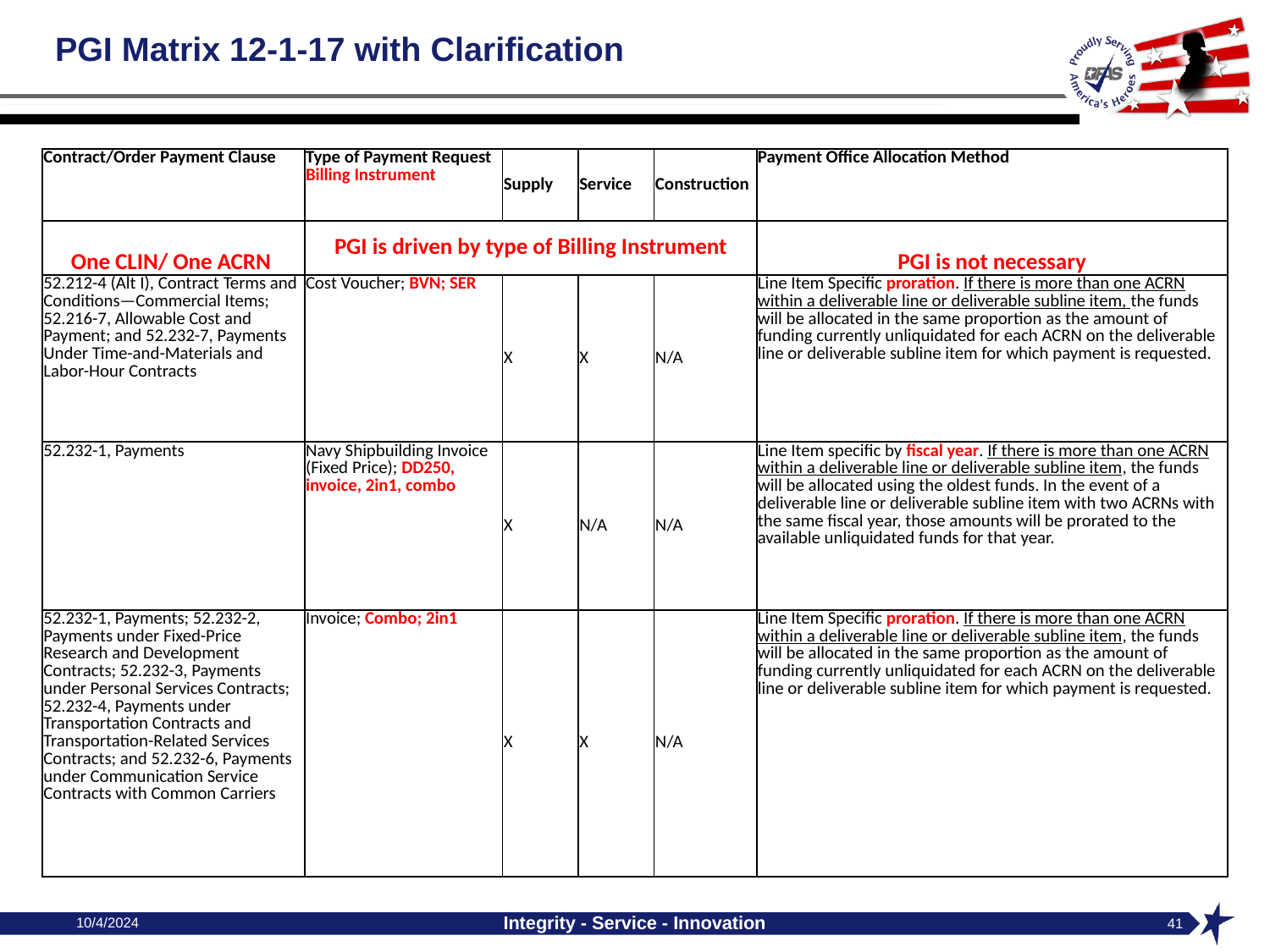

# PGI Matrix 12-1-17 with Clarification
| Contract/Order Payment Clause | Type of Payment Request Billing Instrument | Supply | Service | Construction | Payment Office Allocation Method |
| --- | --- | --- | --- | --- | --- |
| One CLIN/ One ACRN | PGI is driven by type of Billing Instrument |  |  |  | PGI is not necessary |
| 52.212-4 (Alt I), Contract Terms and Conditions—Commercial Items; 52.216-7, Allowable Cost and Payment; and 52.232-7, Payments Under Time-and-Materials and Labor-Hour Contracts | Cost Voucher; BVN; SER | X | X | N/A | Line Item Specific proration. If there is more than one ACRN within a deliverable line or deliverable subline item, the funds will be allocated in the same proportion as the amount of funding currently unliquidated for each ACRN on the deliverable line or deliverable subline item for which payment is requested. |
| 52.232-1, Payments | Navy Shipbuilding Invoice (Fixed Price); DD250, invoice, 2in1, combo | X | N/A | N/A | Line Item specific by fiscal year. If there is more than one ACRN within a deliverable line or deliverable subline item, the funds will be allocated using the oldest funds. In the event of a deliverable line or deliverable subline item with two ACRNs with the same fiscal year, those amounts will be prorated to the available unliquidated funds for that year. |
| 52.232-1, Payments; 52.232-2, Payments under Fixed-Price Research and Development Contracts; 52.232-3, Payments under Personal Services Contracts; 52.232-4, Payments under Transportation Contracts and Transportation-Related Services Contracts; and 52.232-6, Payments under Communication Service Contracts with Common Carriers | Invoice; Combo; 2in1 | X | X | N/A | Line Item Specific proration. If there is more than one ACRN within a deliverable line or deliverable subline item, the funds will be allocated in the same proportion as the amount of funding currently unliquidated for each ACRN on the deliverable line or deliverable subline item for which payment is requested. |
10/4/2024
Integrity - Service - Innovation
41